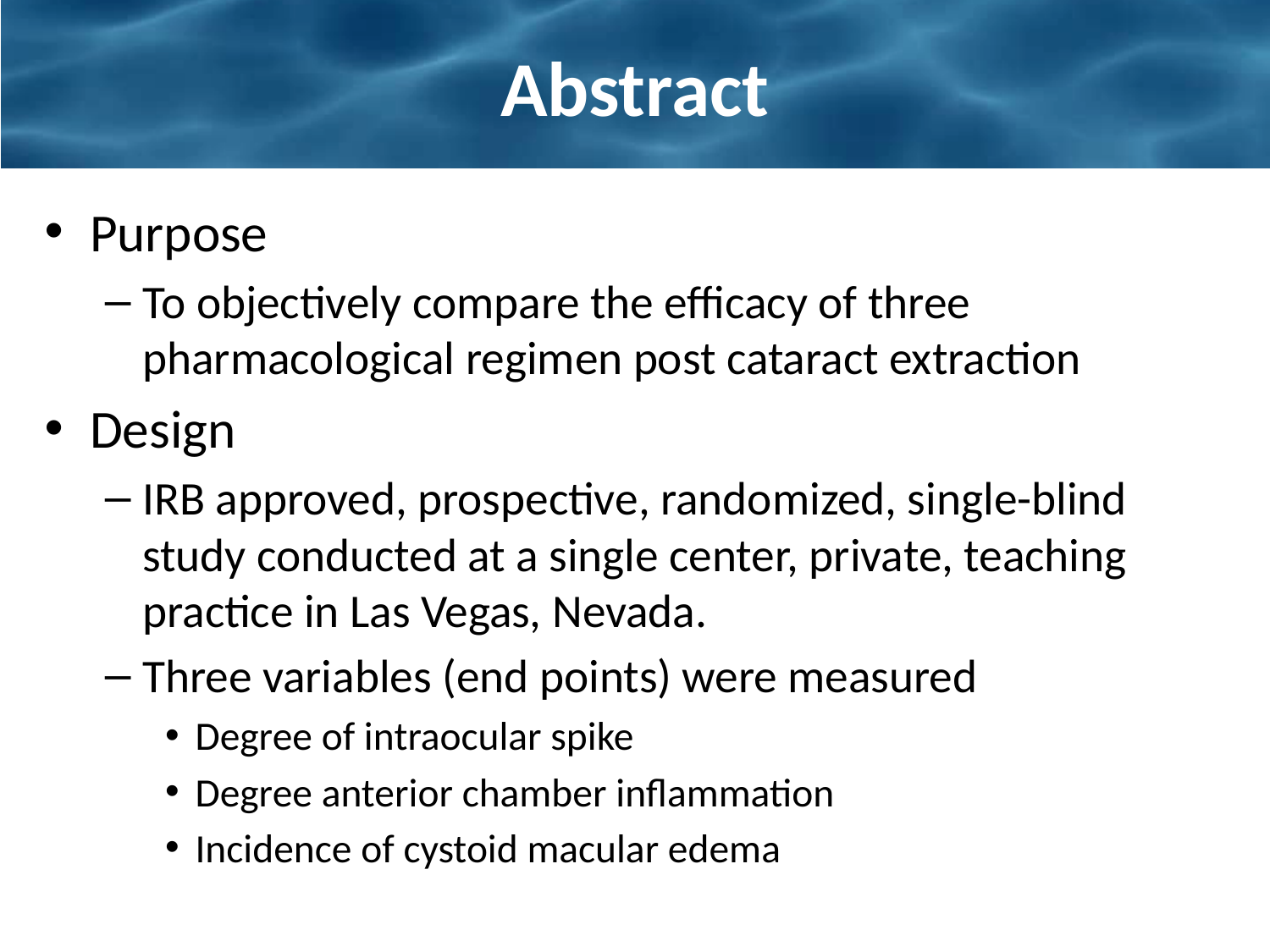

# Abstract
Purpose
To objectively compare the efficacy of three pharmacological regimen post cataract extraction
Design
IRB approved, prospective, randomized, single-blind study conducted at a single center, private, teaching practice in Las Vegas, Nevada.
Three variables (end points) were measured
Degree of intraocular spike
Degree anterior chamber inflammation
Incidence of cystoid macular edema